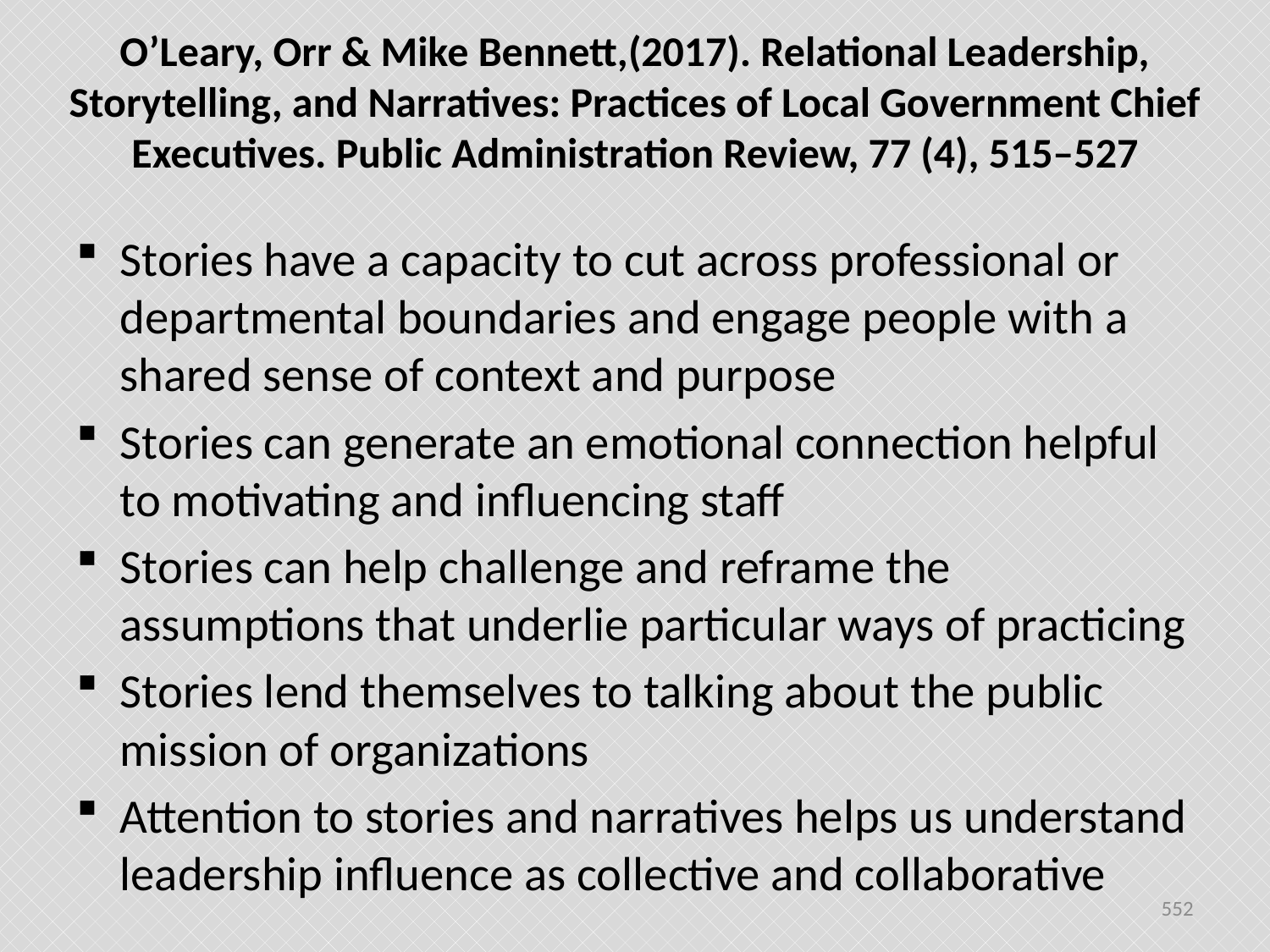

# O’Leary, Orr & Mike Bennett,(2017). Relational Leadership, Storytelling, and Narratives: Practices of Local Government Chief Executives. Public Administration Review, 77 (4), 515–527
Stories have a capacity to cut across professional or departmental boundaries and engage people with a shared sense of context and purpose
Stories can generate an emotional connection helpful to motivating and influencing staff
Stories can help challenge and reframe the assumptions that underlie particular ways of practicing
Stories lend themselves to talking about the public mission of organizations
Attention to stories and narratives helps us understand leadership influence as collective and collaborative
552